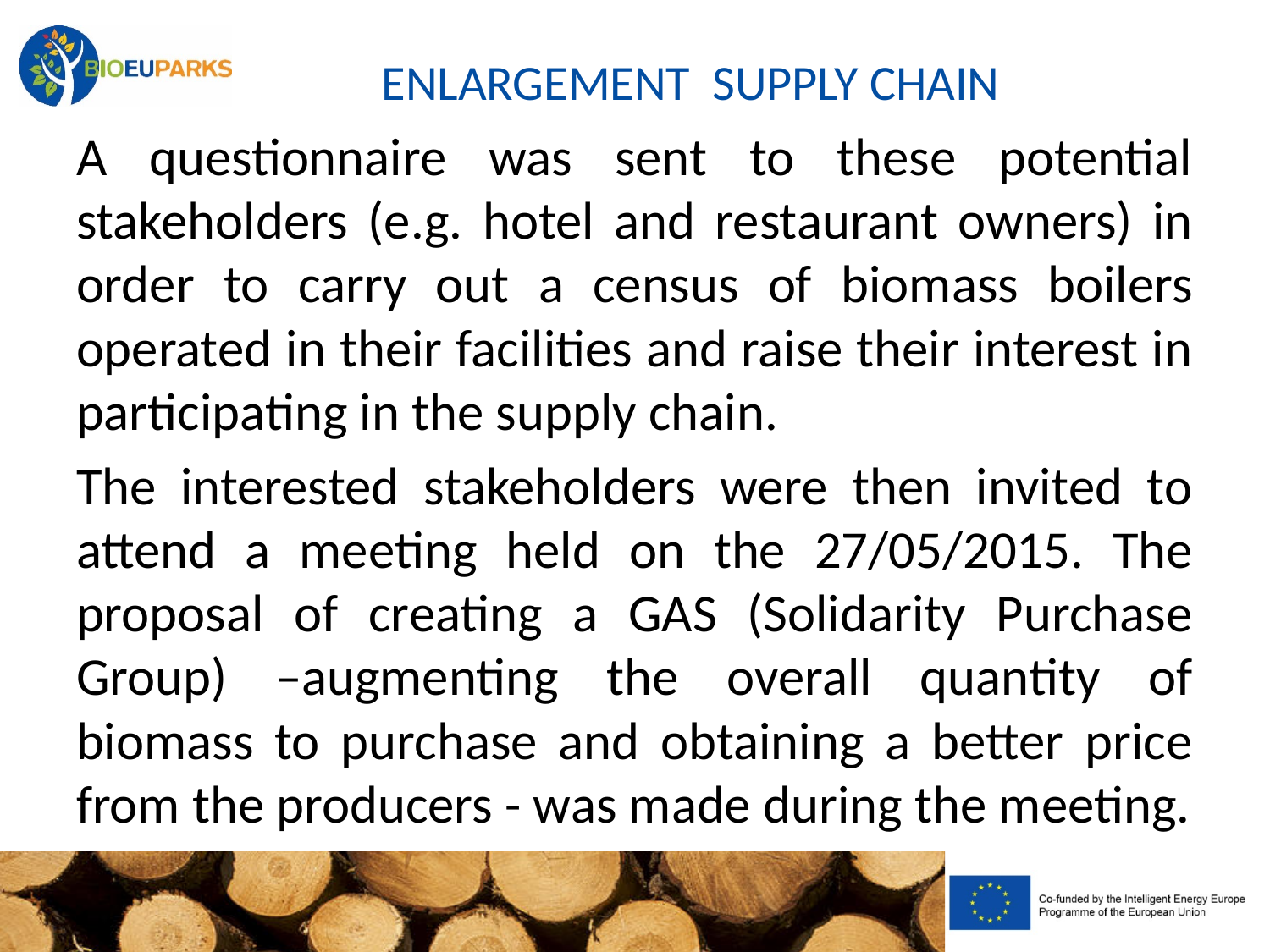

# ENLARGEMENT  SUPPLY CHAIN
A questionnaire was sent to these potential stakeholders (e.g. hotel and restaurant owners) in order to carry out a census of biomass boilers operated in their facilities and raise their interest in participating in the supply chain.
The interested stakeholders were then invited to attend a meeting held on the 27/05/2015. The proposal of creating a GAS (Solidarity Purchase Group) –augmenting the overall quantity of biomass to purchase and obtaining a better price from the producers - was made during the meeting.